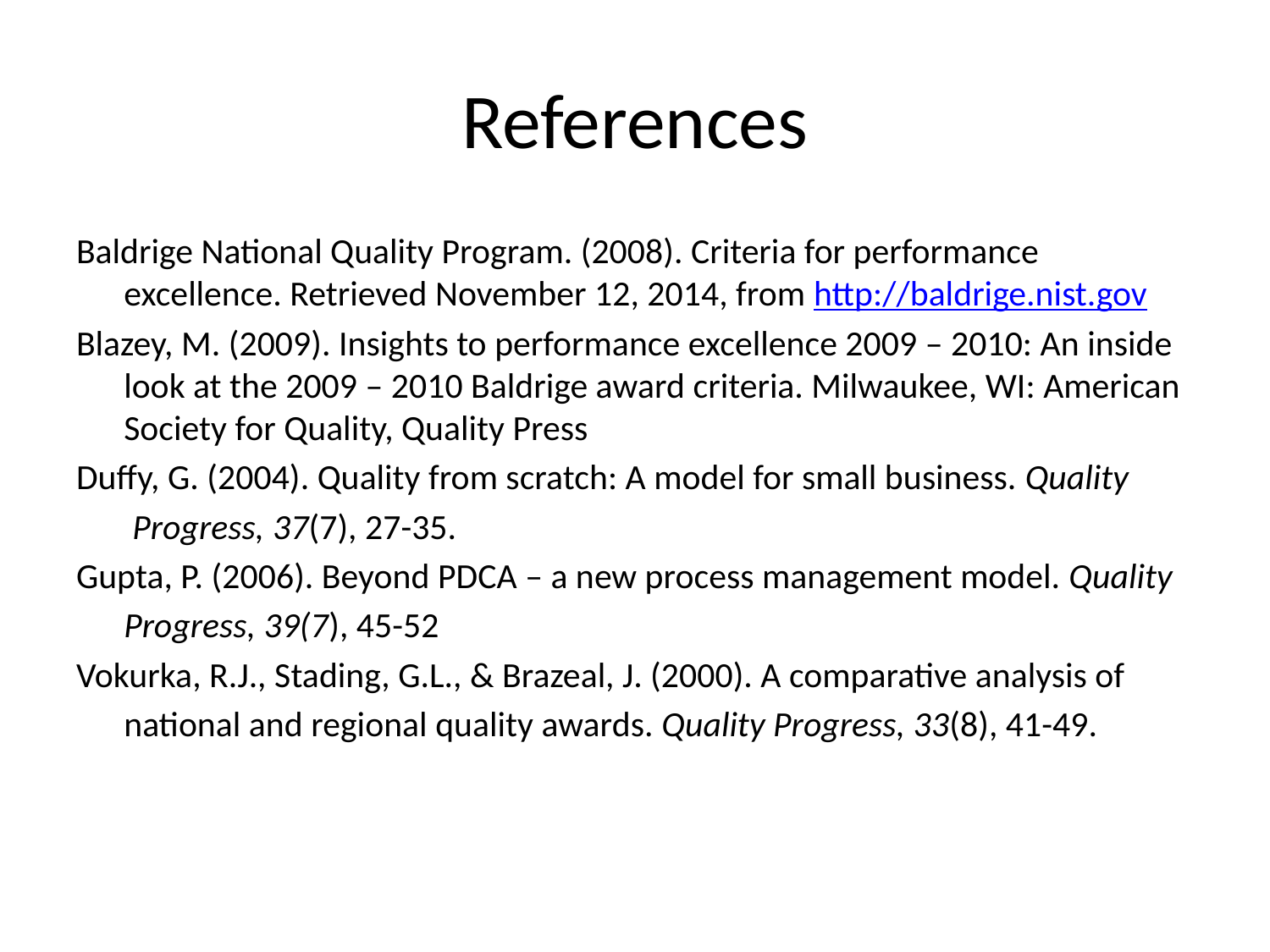

# References
Baldrige National Quality Program. (2008). Criteria for performance excellence. Retrieved November 12, 2014, from http://baldrige.nist.gov
Blazey, M. (2009). Insights to performance excellence 2009 – 2010: An inside look at the 2009 – 2010 Baldrige award criteria. Milwaukee, WI: American Society for Quality, Quality Press
Duffy, G. (2004). Quality from scratch: A model for small business. Quality
       Progress, 37(7), 27-35.
Gupta, P. (2006). Beyond PDCA – a new process management model. Quality
	Progress, 39(7), 45-52
Vokurka, R.J., Stading, G.L., & Brazeal, J. (2000). A comparative analysis of
	national and regional quality awards. Quality Progress, 33(8), 41-49.